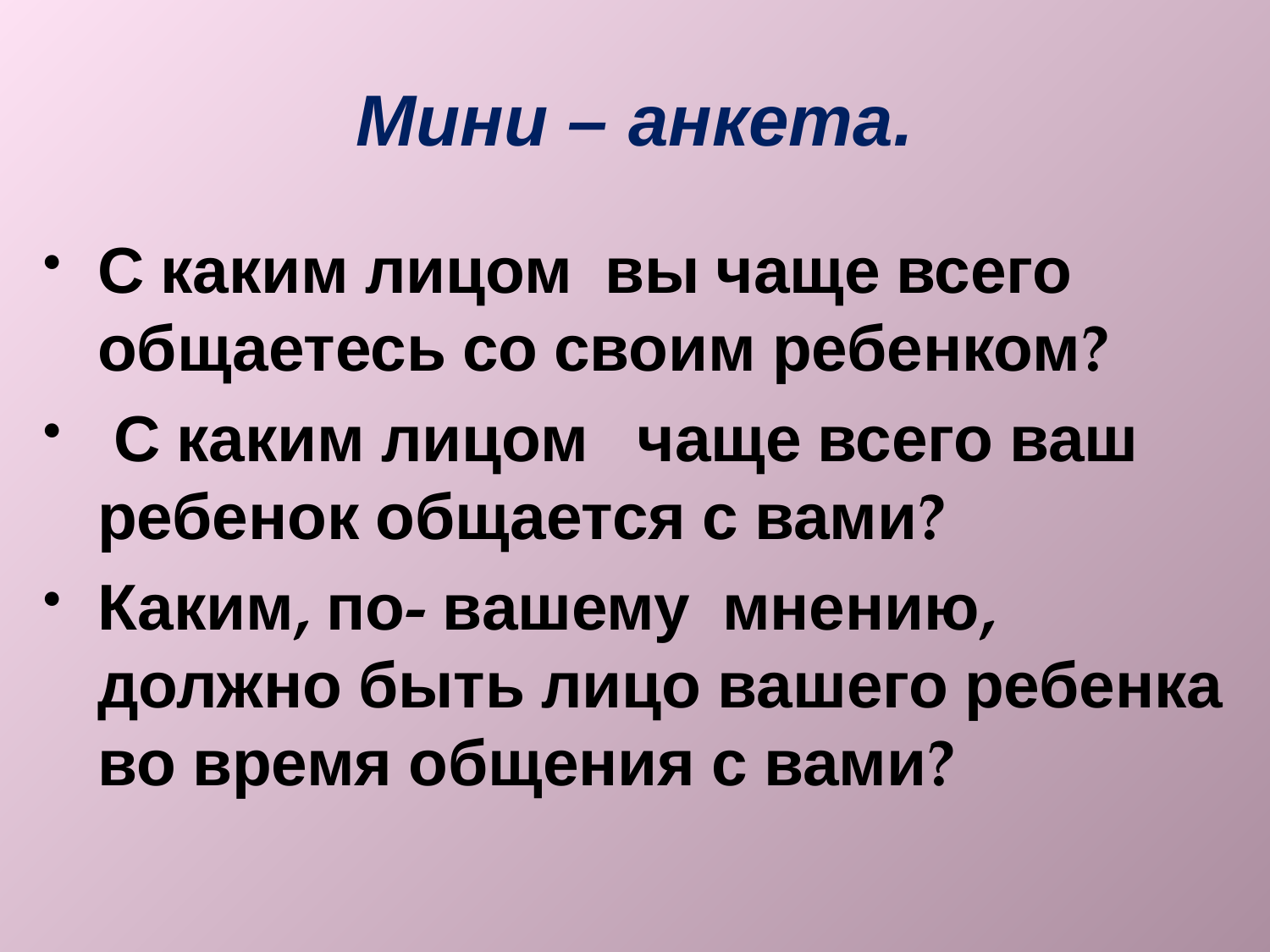

# Мини – анкета.
С каким лицом  вы чаще всего общаетесь со своим ребенком?
 С каким лицом   чаще всего ваш ребенок общается с вами?
Каким, по- вашему  мнению, должно быть лицо вашего ребенка во время общения с вами?